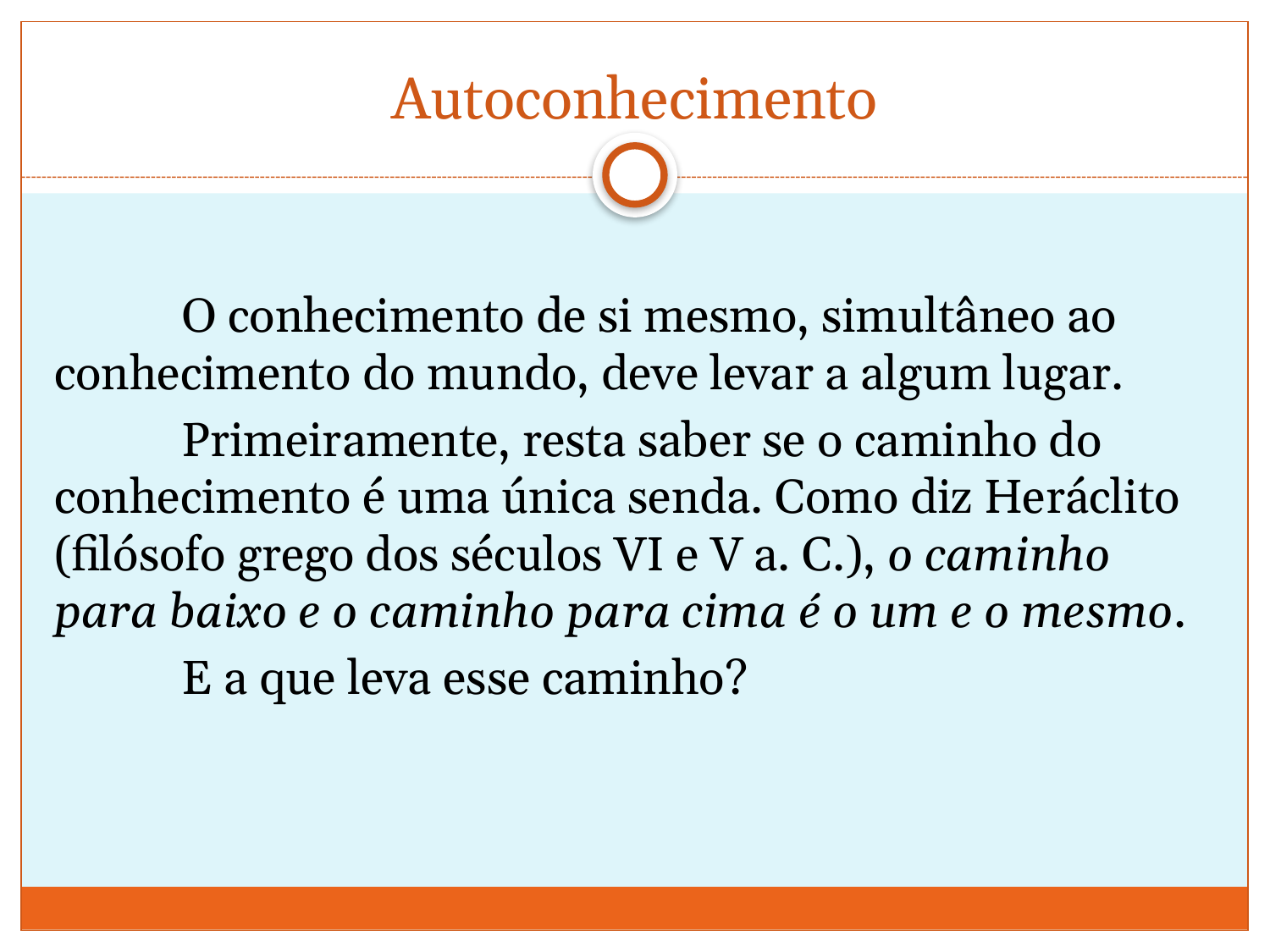

# Autoconhecimento

	O conhecimento de si mesmo, simultâneo ao conhecimento do mundo, deve levar a algum lugar.
 	Primeiramente, resta saber se o caminho do conhecimento é uma única senda. Como diz Heráclito (filósofo grego dos séculos VI e V a. C.), o caminho para baixo e o caminho para cima é o um e o mesmo.
	E a que leva esse caminho?